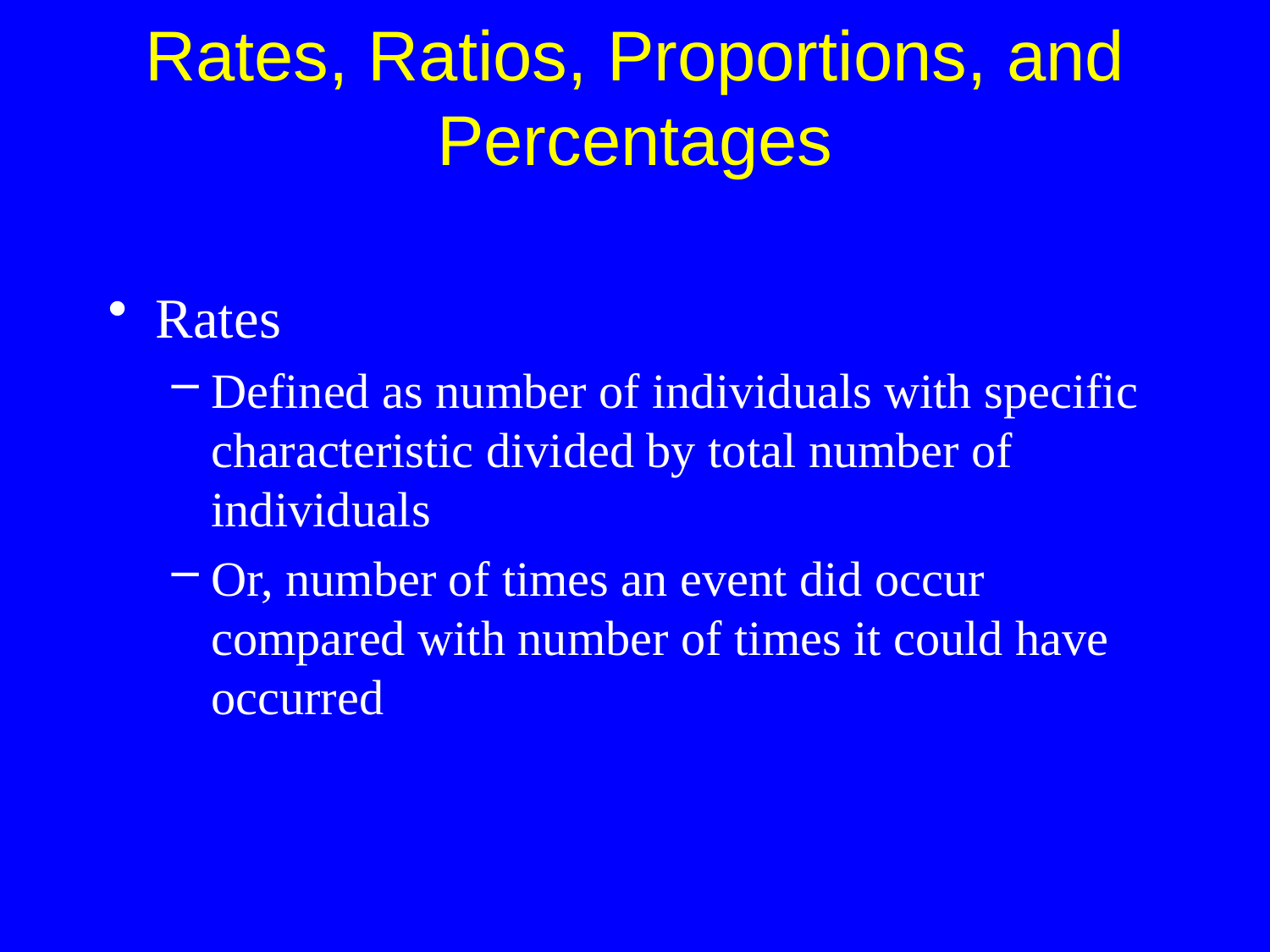

Rates
Defined as number of individuals with specific characteristic divided by total number of individuals
Or, number of times an event did occur compared with number of times it could have occurred

Rates, Ratios, Proportions, and Percentages